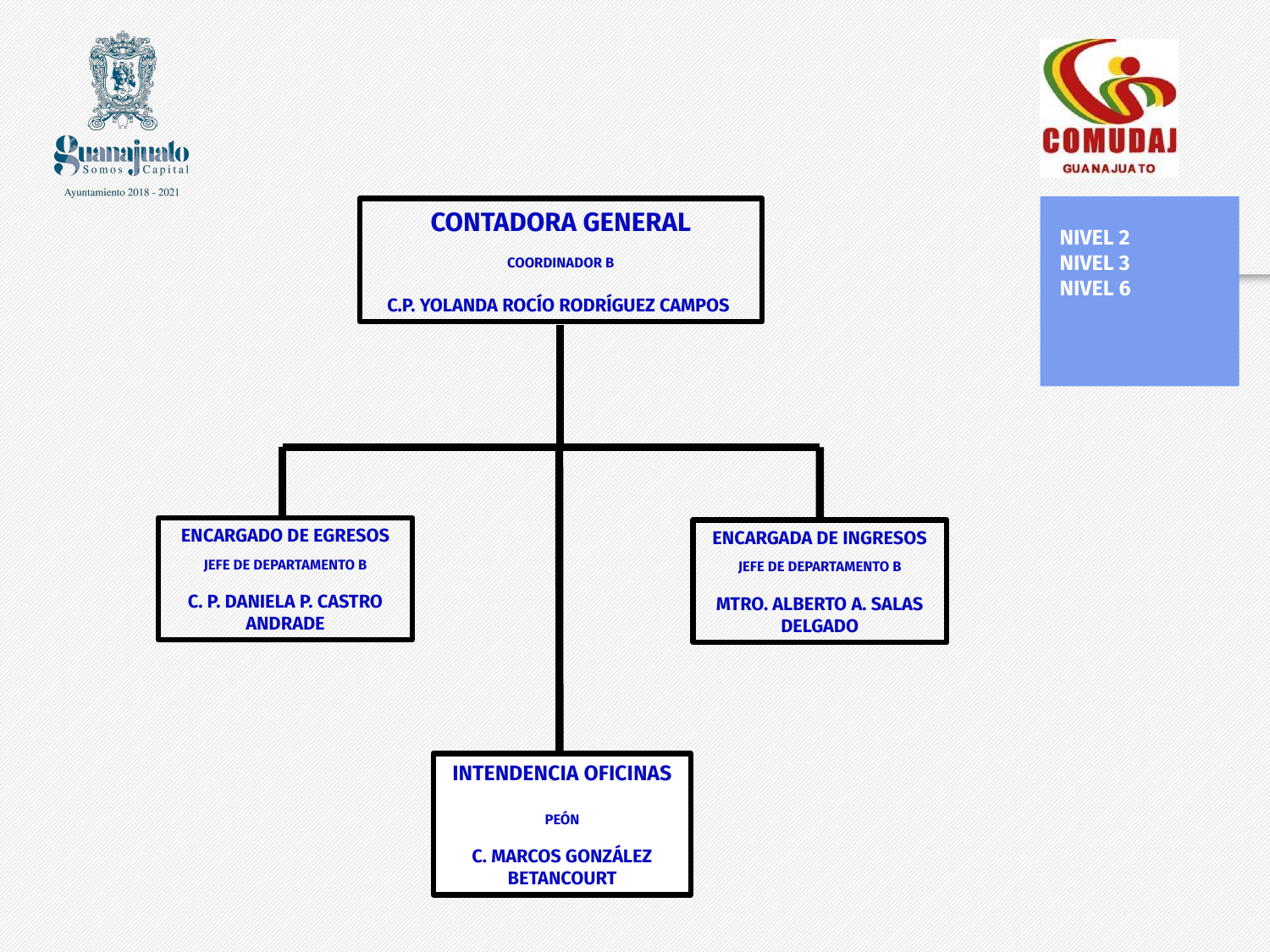

CONTADORA GENERAL

COORDINADOR B

C.P. YOLANDA ROCÍO RODRÍGUEZ CAMPOS
NIVEL 2
NIVEL 3
NIVEL 6

ENCARGADO DE EGRESOS

JEFE DE DEPARTAMENTO B

C. P. DANIELA P. CASTRO ANDRADE
ENCARGADA DE INGRESOS

JEFE DE DEPARTAMENTO B

MTRO. ALBERTO A. SALAS DELGADO
INTENDENCIA OFICINAS

PEÓN

C. MARCOS GONZÁLEZ BETANCOURT